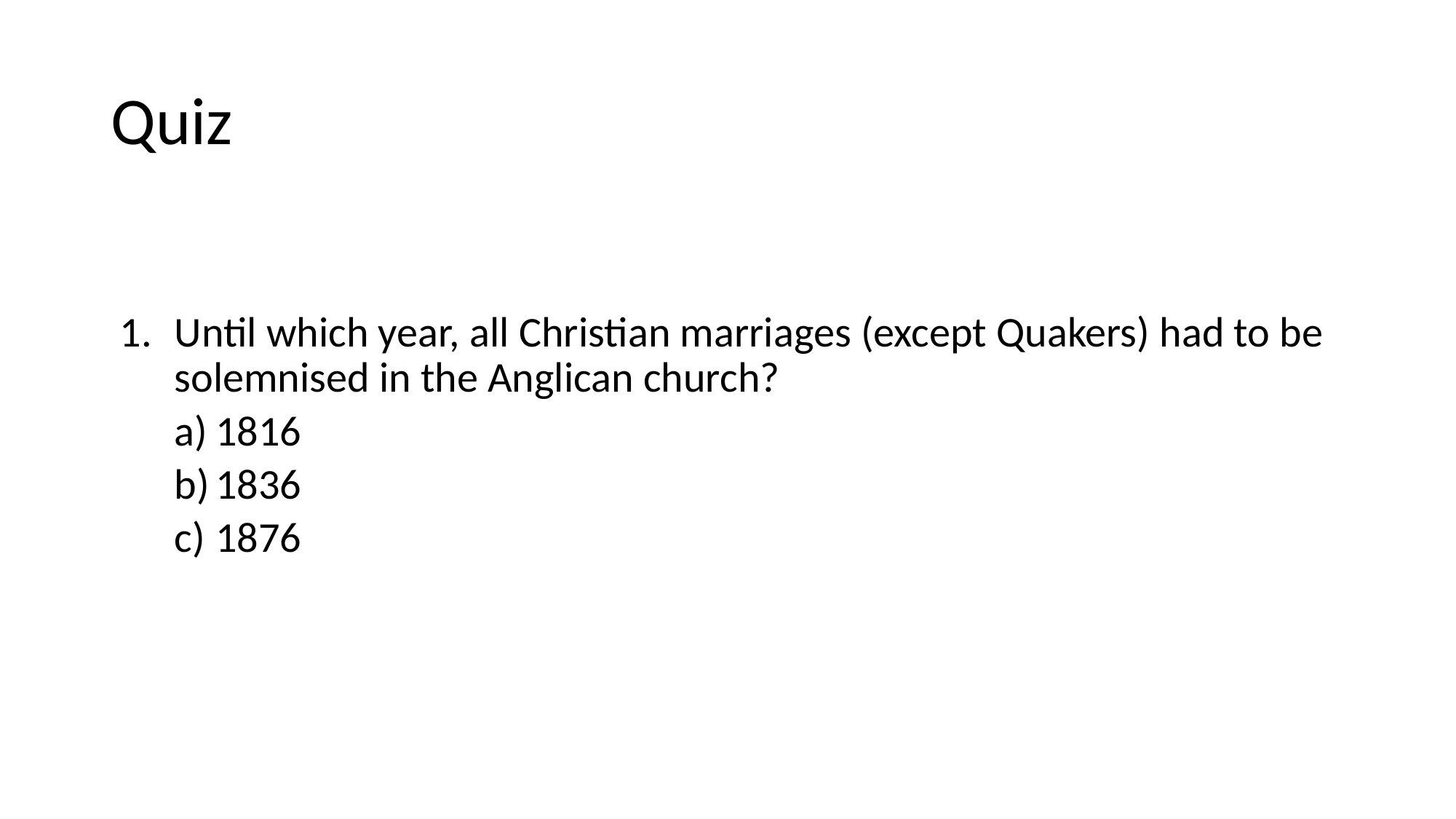

# Quiz
Until which year, all Christian marriages (except Quakers) had to be solemnised in the Anglican church?
1816
1836
1876